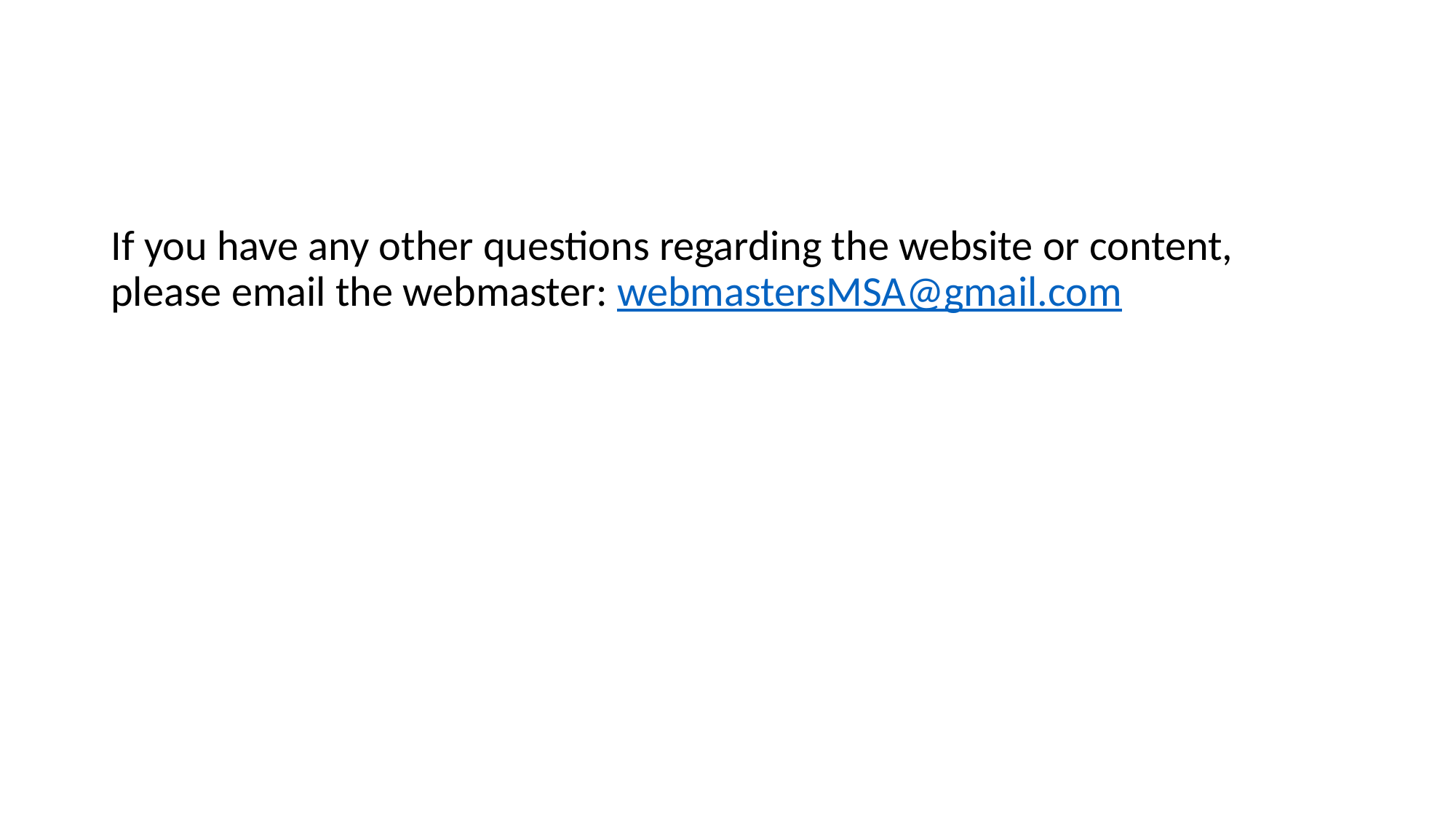

If you have any other questions regarding the website or content, please email the webmaster: webmastersMSA@gmail.com